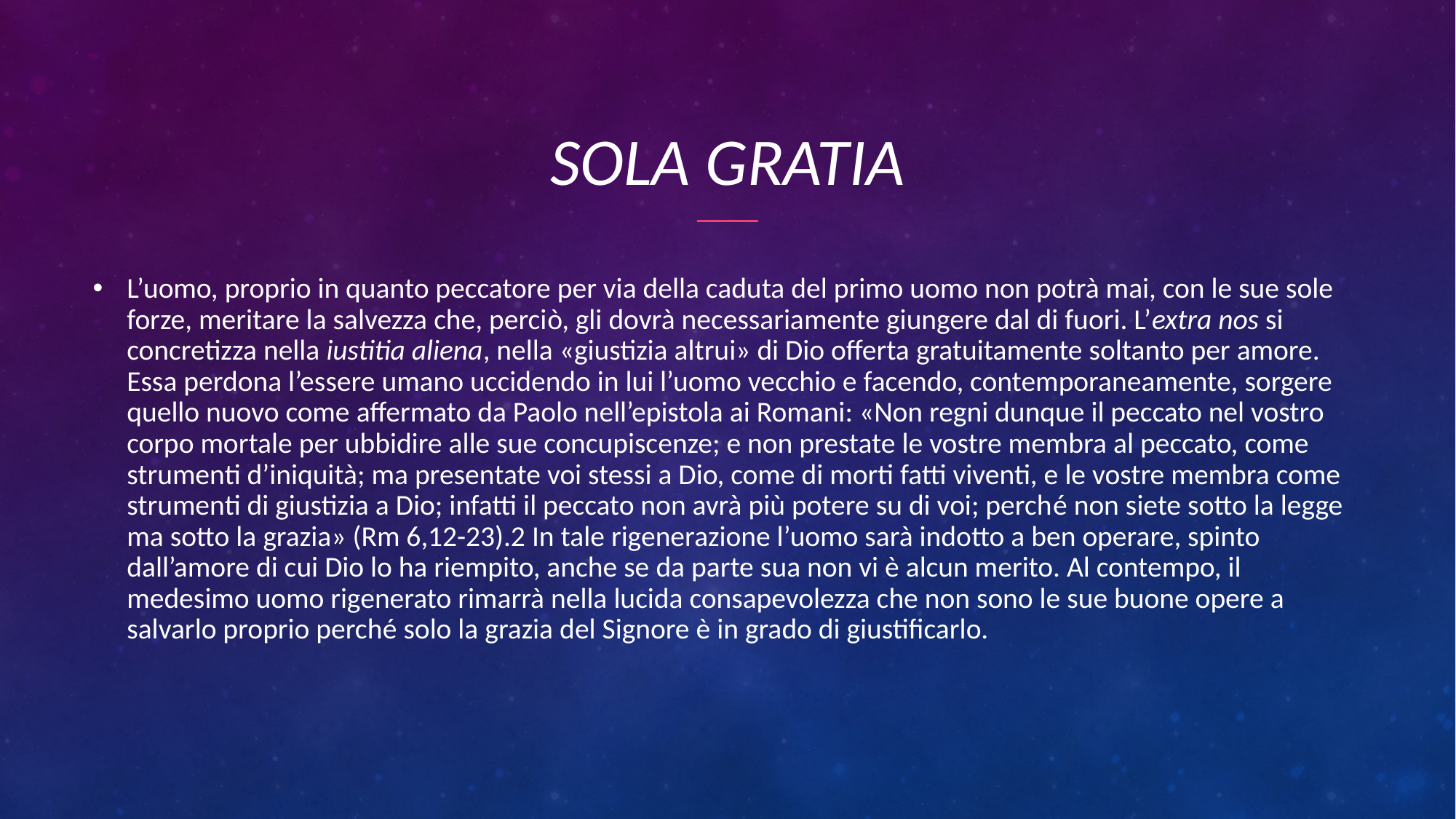

# Sola gratia
L’uomo, proprio in quanto peccatore per via della caduta del primo uomo non potrà mai, con le sue sole forze, meritare la salvezza che, perciò, gli dovrà necessariamente giungere dal di fuori. L’extra nos si concretizza nella iustitia aliena, nella «giustizia altrui» di Dio offerta gratuitamente soltanto per amore. Essa perdona l’essere umano uccidendo in lui l’uomo vecchio e facendo, contemporaneamente, sorgere quello nuovo come affermato da Paolo nell’epistola ai Romani: «Non regni dunque il peccato nel vostro corpo mortale per ubbidire alle sue concupiscenze; e non prestate le vostre membra al peccato, come strumenti d’iniquità; ma presentate voi stessi a Dio, come di morti fatti viventi, e le vostre membra come strumenti di giustizia a Dio; infatti il peccato non avrà più potere su di voi; perché non siete sotto la legge ma sotto la grazia» (Rm 6,12-23).2 In tale rigenerazione l’uomo sarà indotto a ben operare, spinto dall’amore di cui Dio lo ha riempito, anche se da parte sua non vi è alcun merito. Al contempo, il medesimo uomo rigenerato rimarrà nella lucida consapevolezza che non sono le sue buone opere a salvarlo proprio perché solo la grazia del Signore è in grado di giustificarlo.